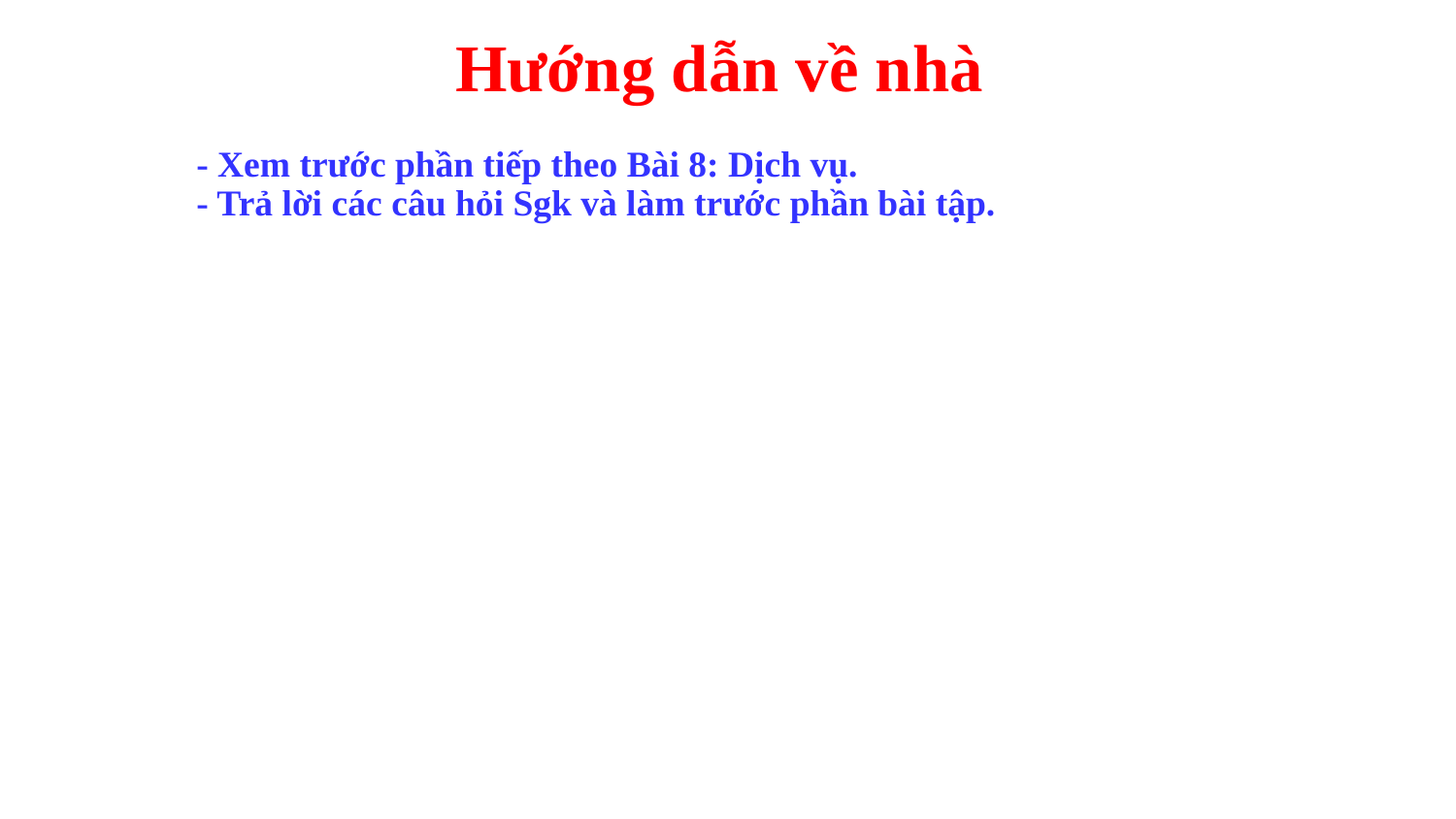

Hướng dẫn về nhà

- Xem trước phần tiếp theo Bài 8: Dịch vụ.
- Trả lời các câu hỏi Sgk và làm trước phần bài tập.